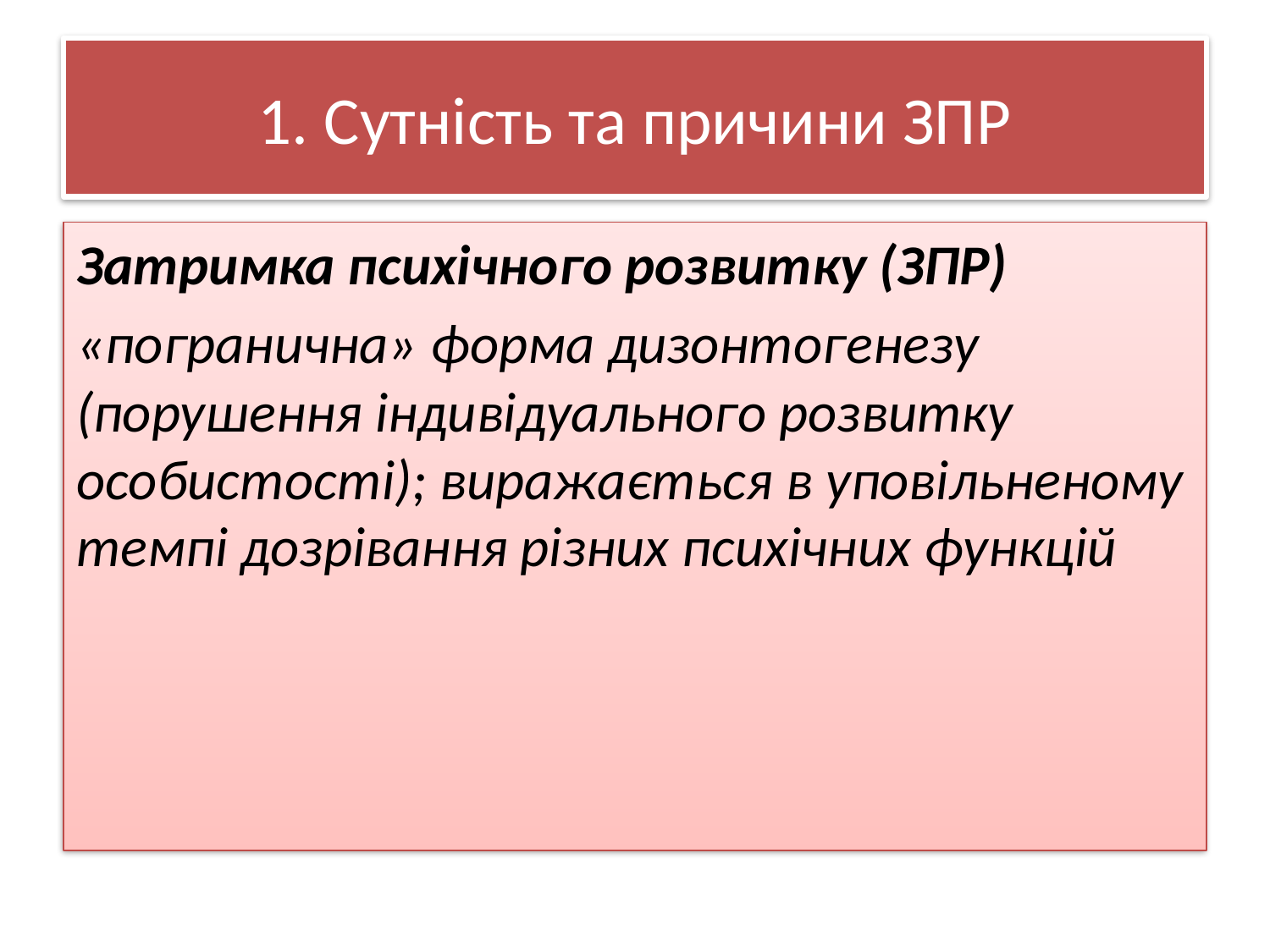

# 1. Сутність та причини ЗПР
Затримка психічного розвитку (ЗПР)
«погранична» форма дизонтогенезу (порушення індивідуального розвитку особистості); виражається в уповільненому темпі дозрівання різних психічних функцій